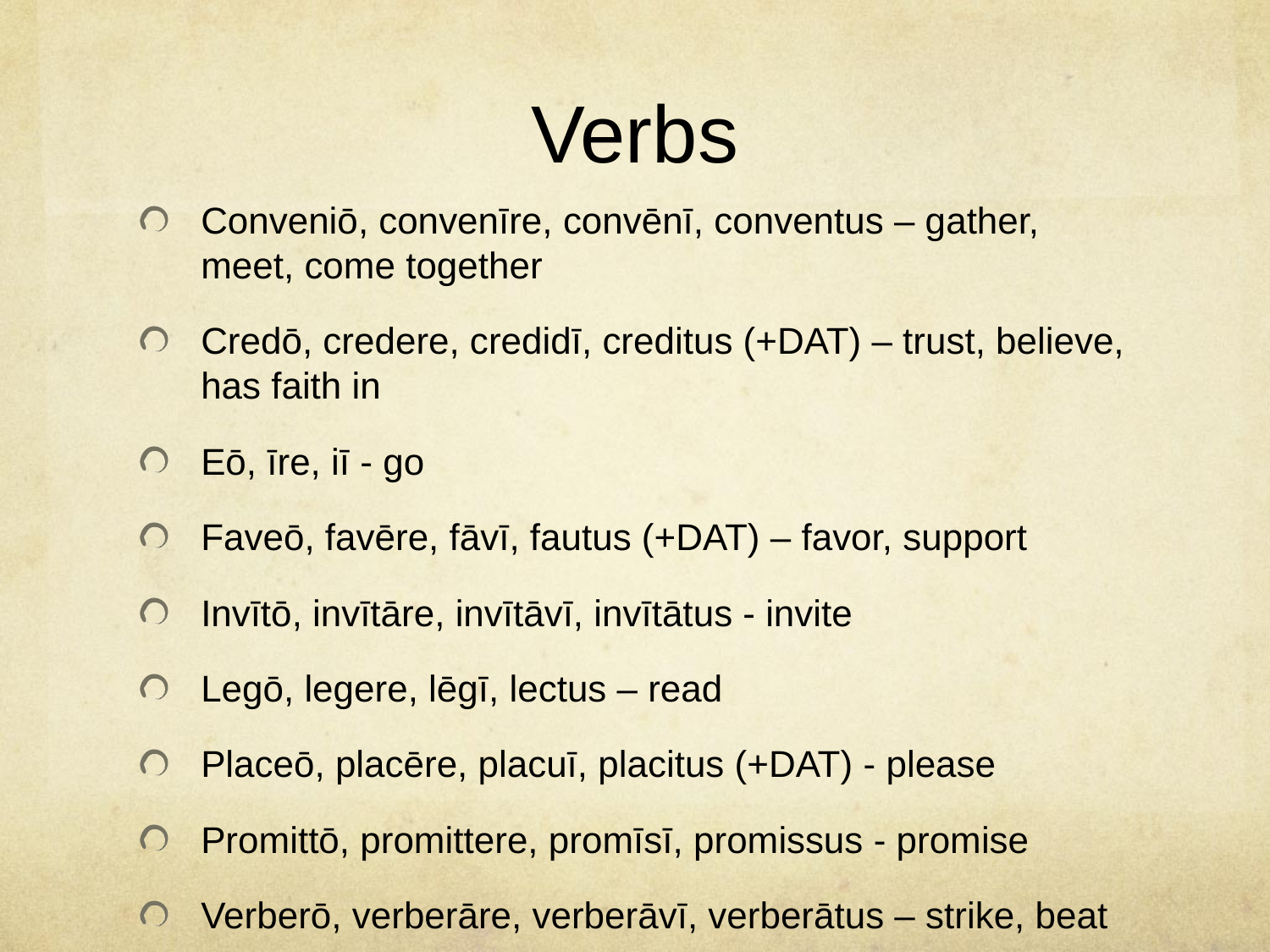

# Verbs
Conveniō, convenīre, convēnī, conventus – gather, meet, come together
Credō, credere, credidī, creditus (+DAT) – trust, believe, has faith in
Eō, īre, iī - go
Faveō, favēre, fāvī, fautus (+DAT) – favor, support
Invītō, invītāre, invītāvī, invītātus - invite
Legō, legere, lēgī, lectus – read
Placeō, placēre, placuī, placitus (+DAT) - please
Promittō, promittere, promīsī, promissus - promise
Verberō, verberāre, verberāvī, verberātus – strike, beat